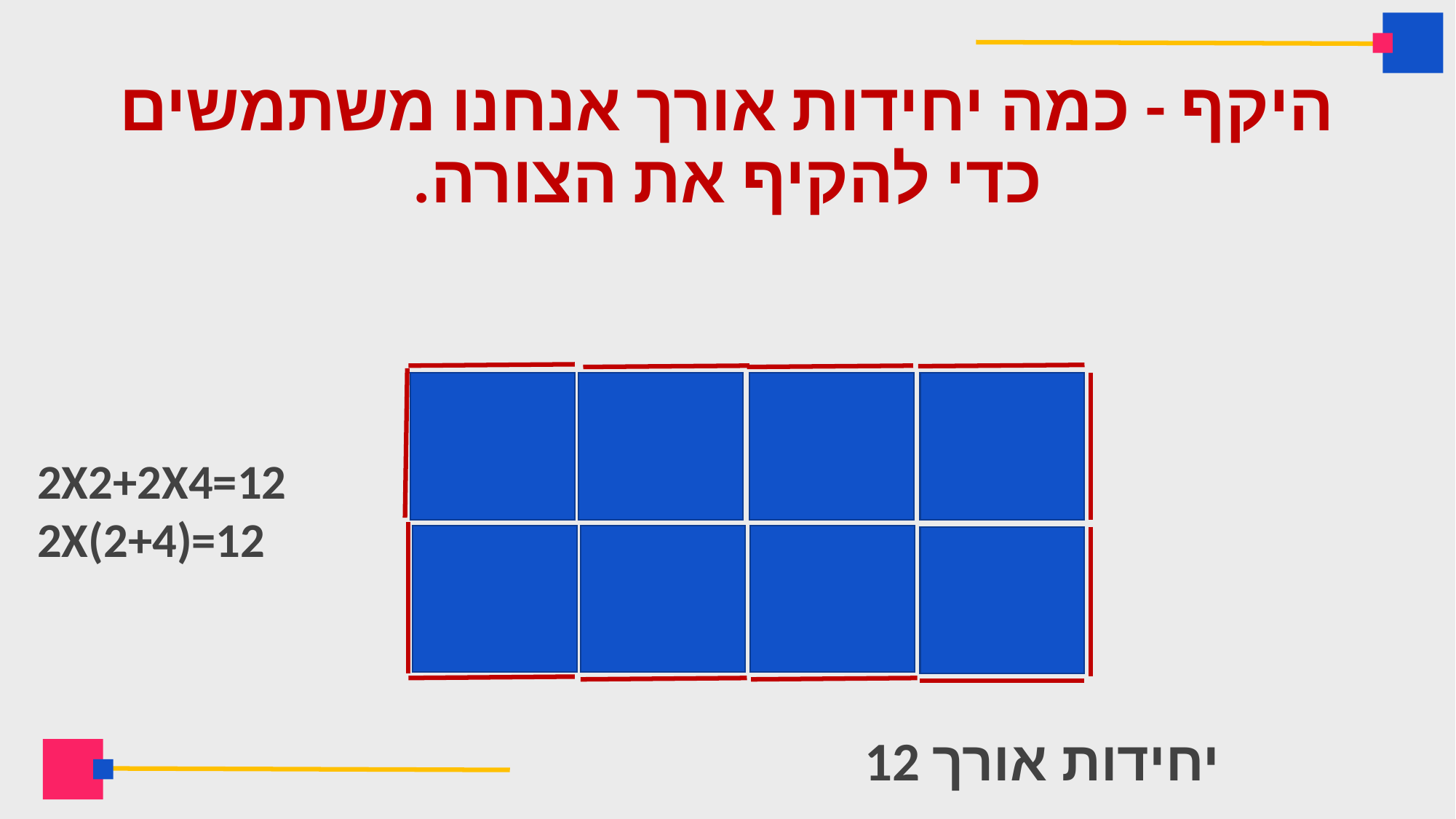

# היקף - כמה יחידות אורך אנחנו משתמשים כדי להקיף את הצורה.

2X2+2X4=12
2X(2+4)=12
12 יחידות אורך